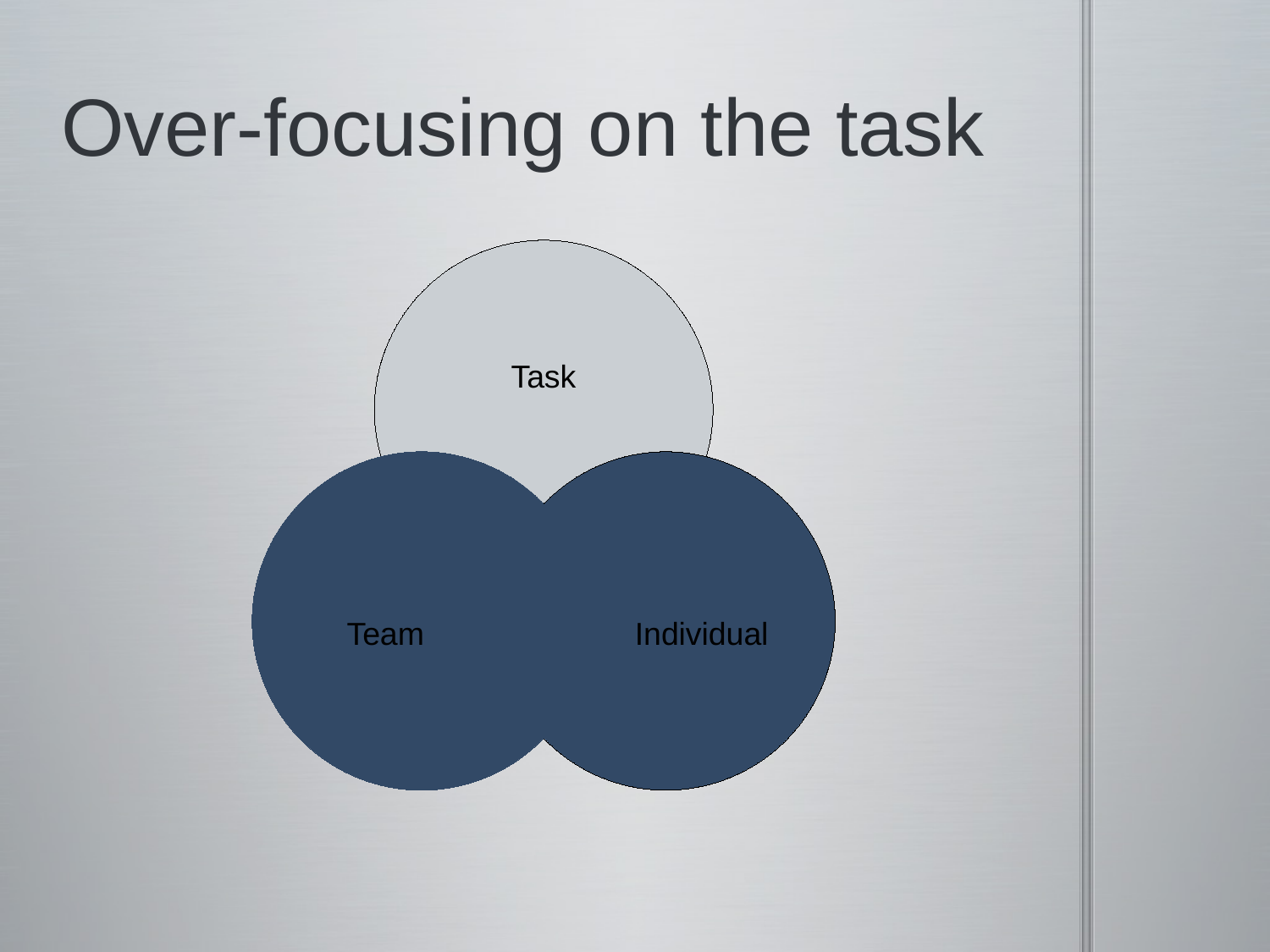

# Over-focusing on the task
Task
Individual
Team